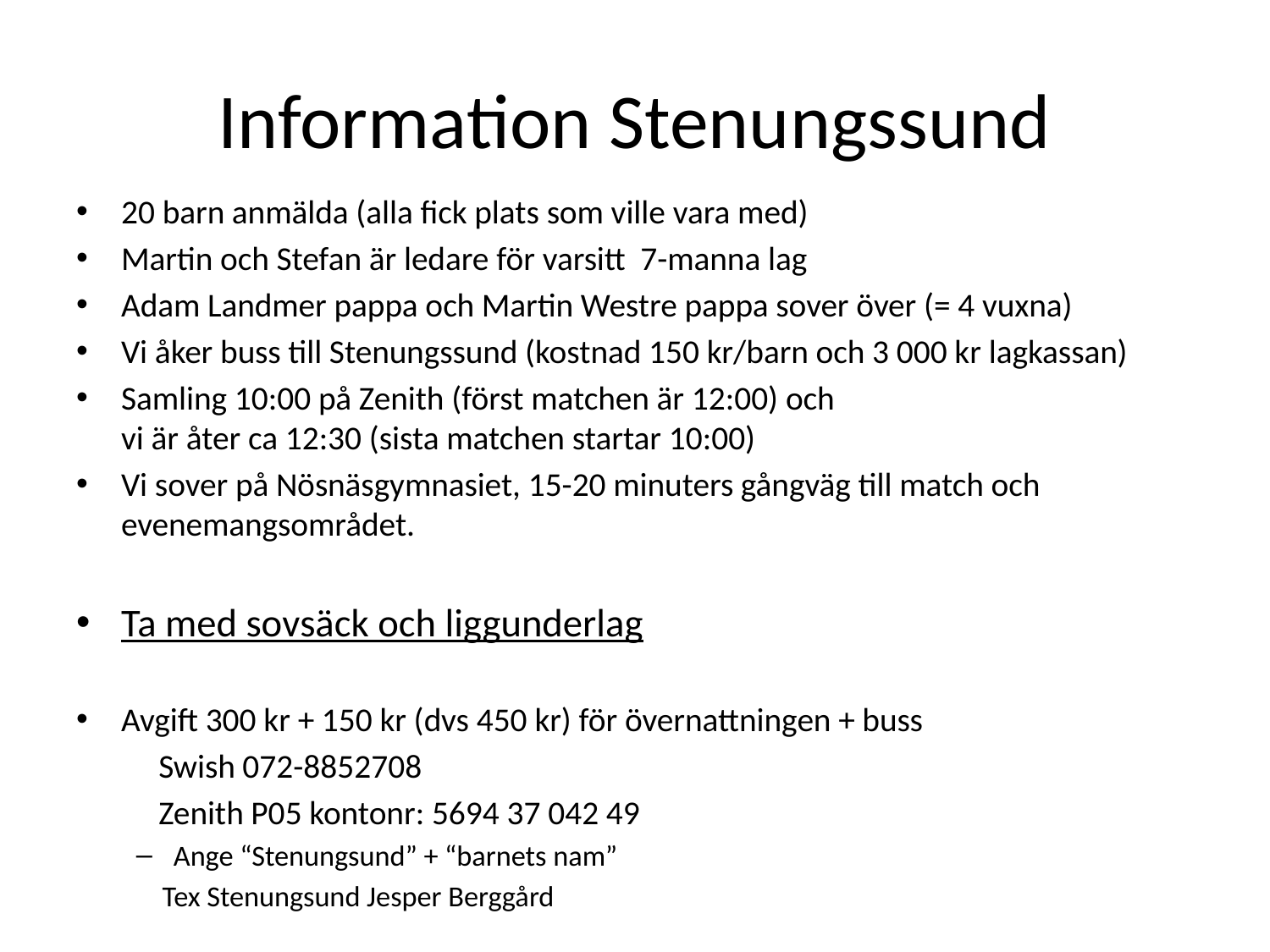

# Information Stenungssund
20 barn anmälda (alla fick plats som ville vara med)
Martin och Stefan är ledare för varsitt  7-manna lag
Adam Landmer pappa och Martin Westre pappa sover över (= 4 vuxna)
Vi åker buss till Stenungssund (kostnad 150 kr/barn och 3 000 kr lagkassan)
Samling 10:00 på Zenith (först matchen är 12:00) och
vi är åter ca 12:30 (sista matchen startar 10:00)
Vi sover på Nösnäsgymnasiet, 15-20 minuters gångväg till match och evenemangsområdet.

Ta med sovsäck och liggunderlag

Avgift 300 kr + 150 kr (dvs 450 kr) för övernattningen + buss
	 Swish 072-8852708
	 Zenith P05 kontonr: 5694 37 042 49
Ange “Stenungsund” + “barnets nam”
    Tex Stenungsund Jesper Berggård